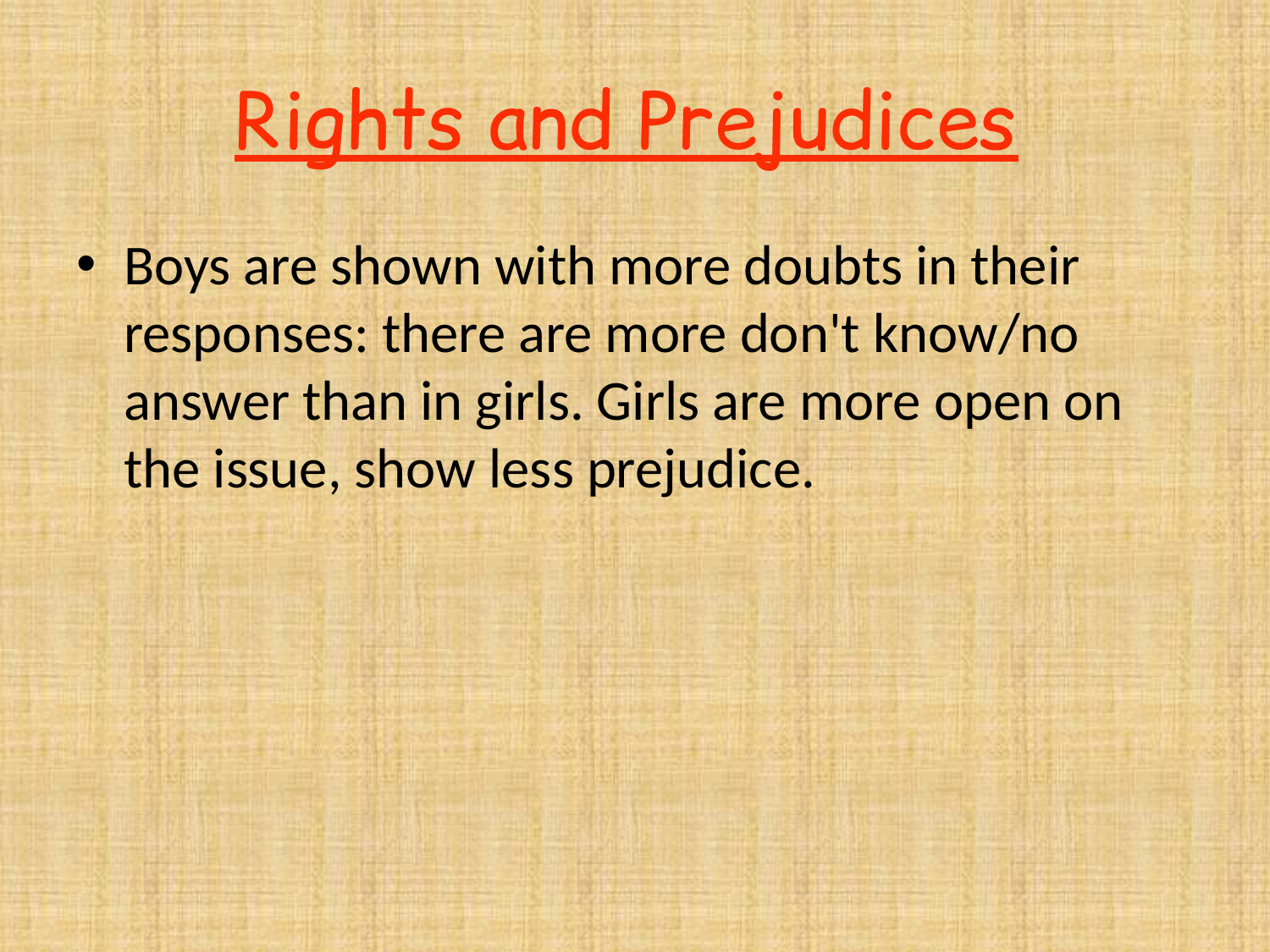

# Rights and Prejudices
Boys are shown with more doubts in their responses: there are more don't know/no answer than in girls. Girls are more open on the issue, show less prejudice.